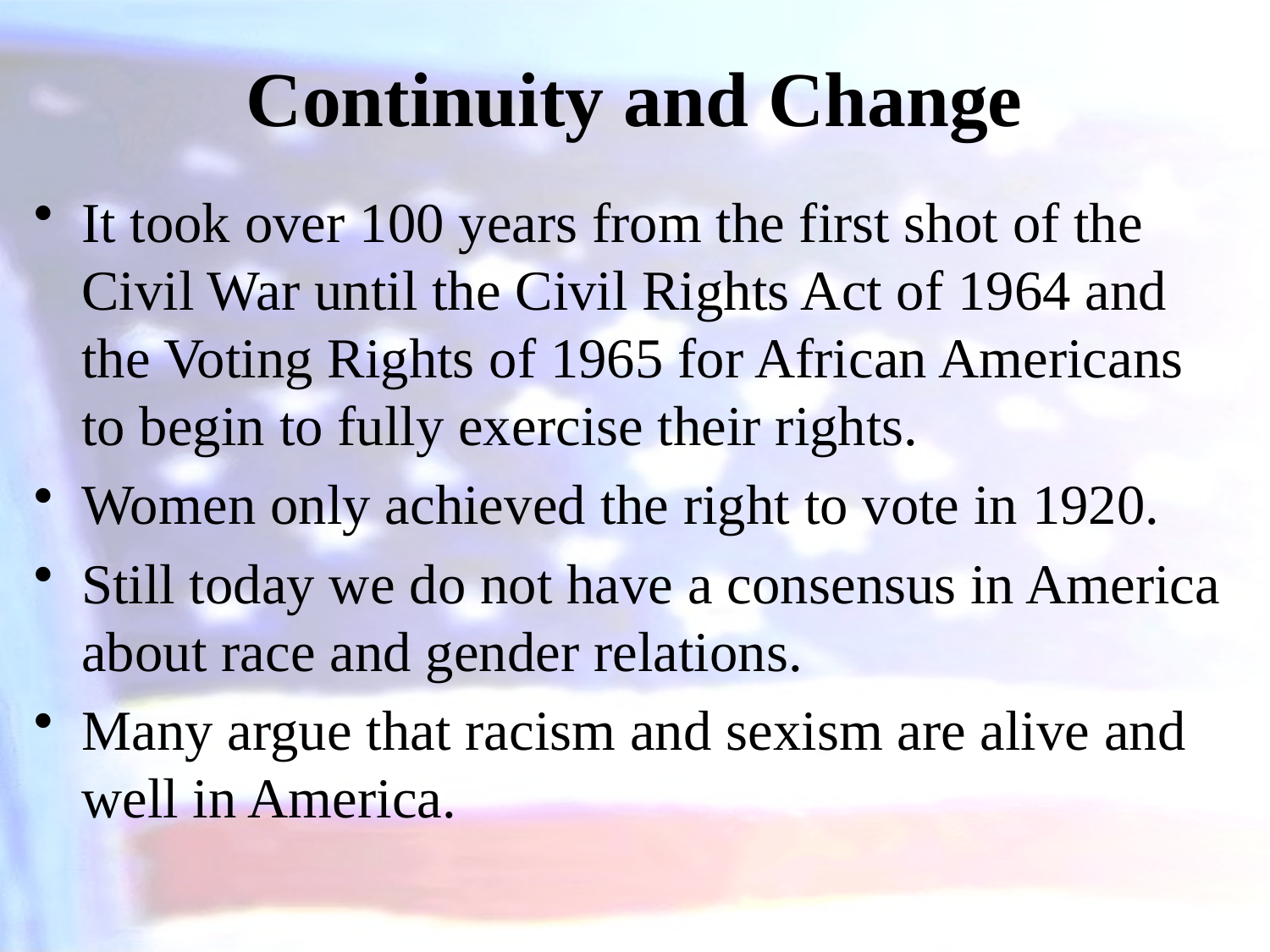

# Continuity and Change
It took over 100 years from the first shot of the Civil War until the Civil Rights Act of 1964 and the Voting Rights of 1965 for African Americans to begin to fully exercise their rights.
Women only achieved the right to vote in 1920.
Still today we do not have a consensus in America about race and gender relations.
Many argue that racism and sexism are alive and well in America.